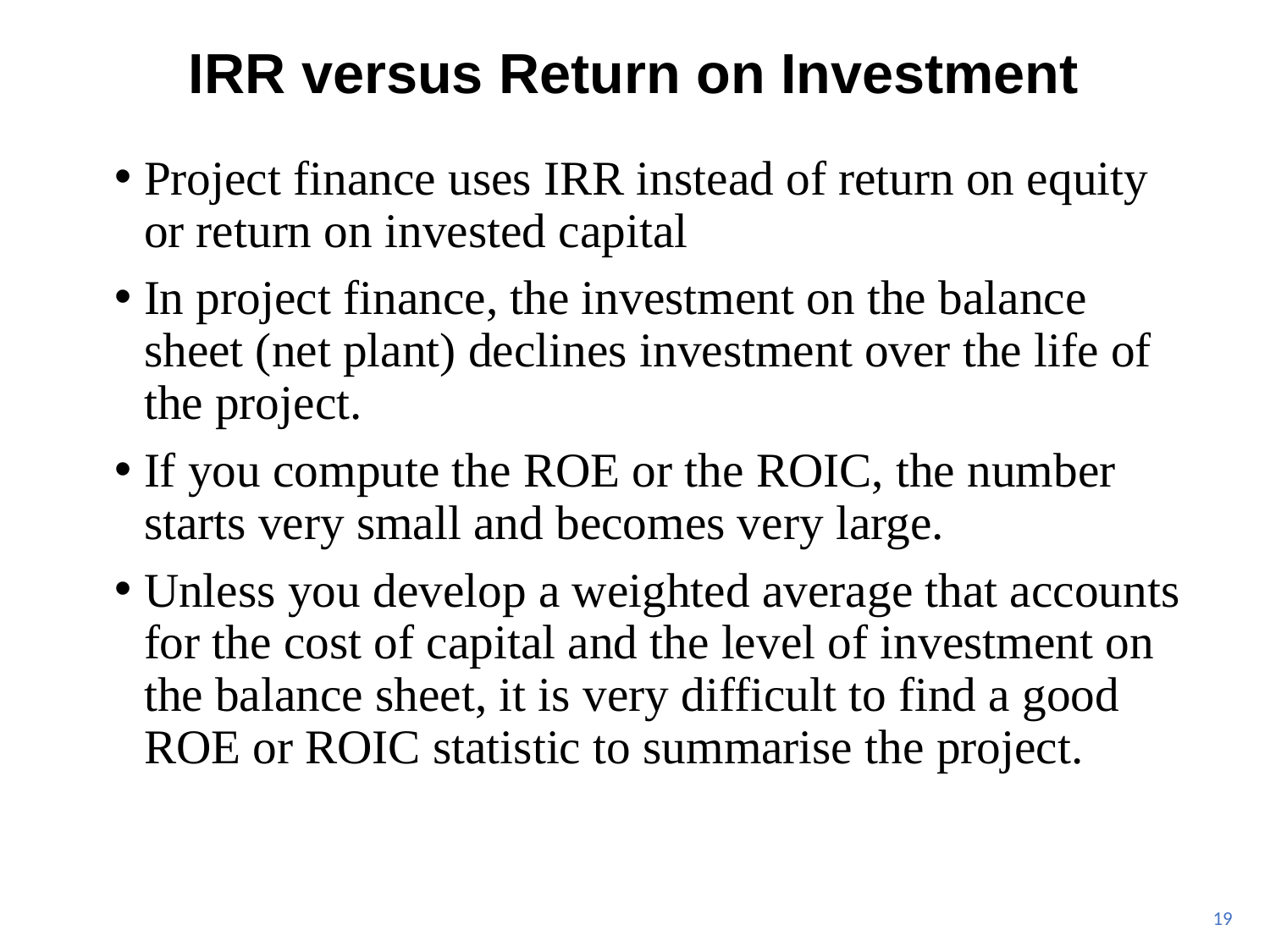

# IRR versus Return on Investment
Project finance uses IRR instead of return on equity or return on invested capital
In project finance, the investment on the balance sheet (net plant) declines investment over the life of the project.
If you compute the ROE or the ROIC, the number starts very small and becomes very large.
Unless you develop a weighted average that accounts for the cost of capital and the level of investment on the balance sheet, it is very difficult to find a good ROE or ROIC statistic to summarise the project.

19